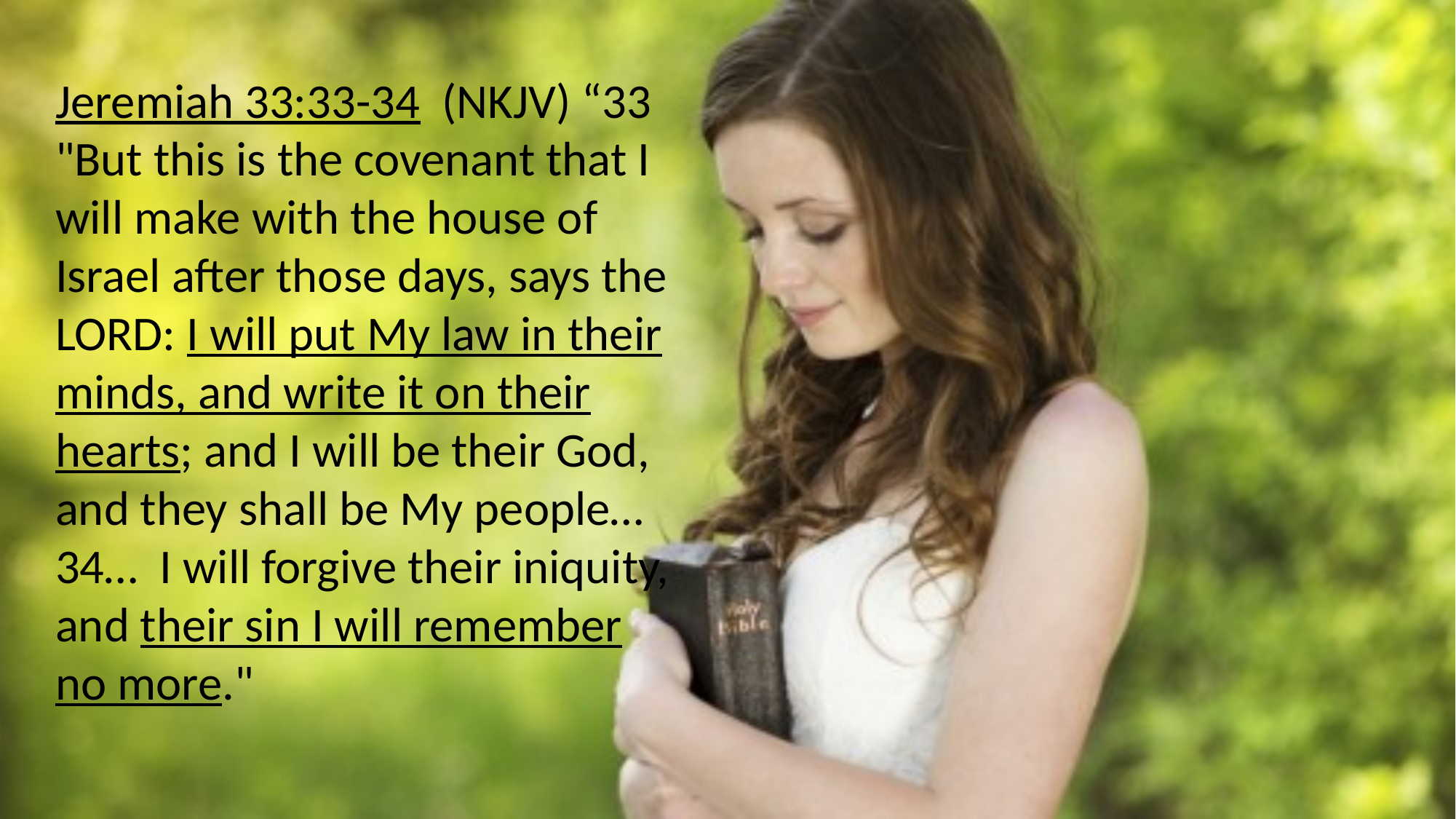

Jeremiah 33:33-34  (NKJV) “33  "But this is the covenant that I will make with the house of Israel after those days, says the LORD: I will put My law in their minds, and write it on their hearts; and I will be their God, and they shall be My people… 34…  I will forgive their iniquity, and their sin I will remember no more."